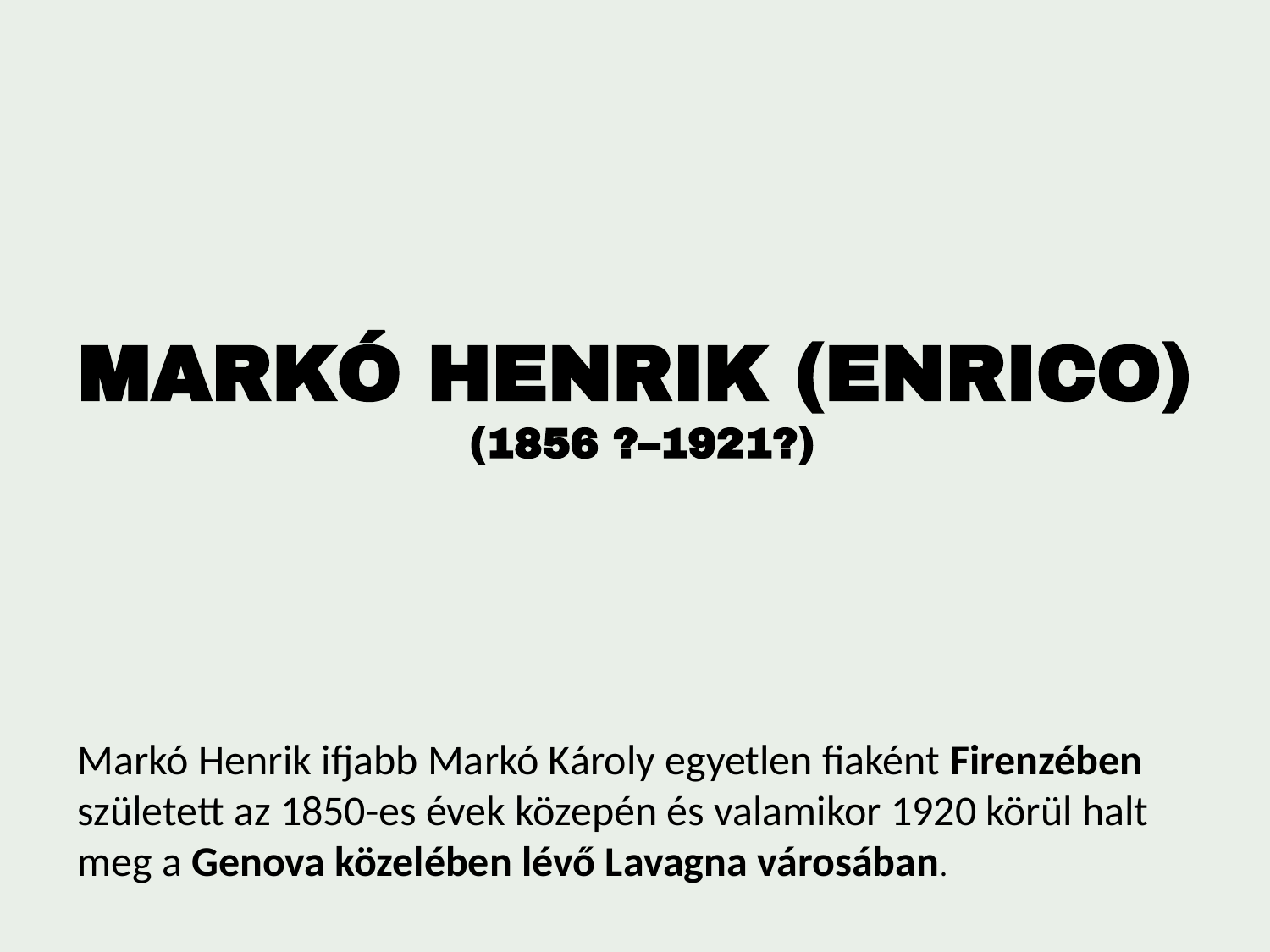

MARKÓ HENRIK (ENRICO)
 (1856 ?–1921?)
Markó Henrik ifjabb Markó Károly egyetlen fiaként Firenzében született az 1850-es évek közepén és valamikor 1920 körül halt meg a Genova közelében lévő Lavagna városában.